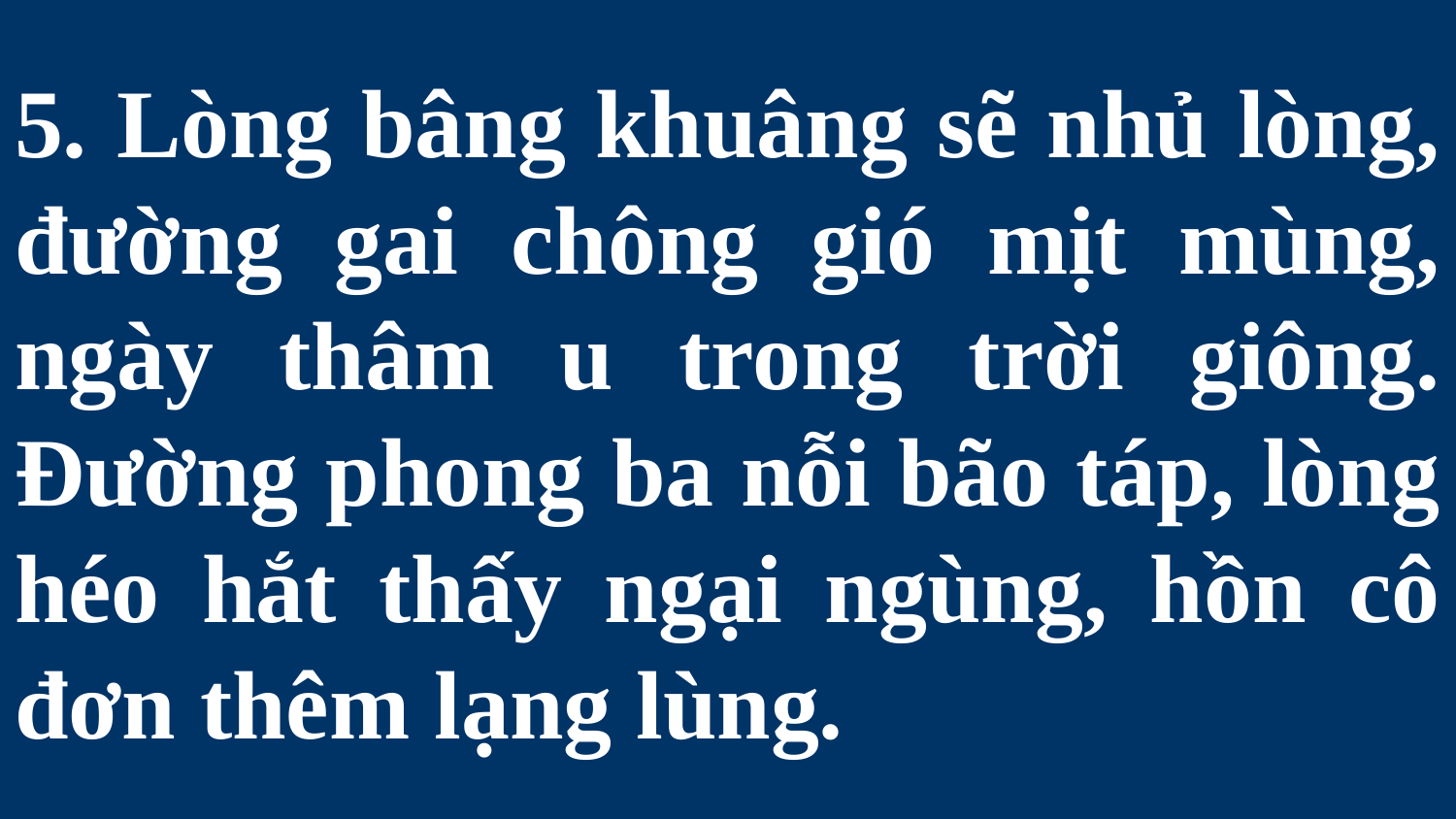

# 5. Lòng bâng khuâng sẽ nhủ lòng, đường gai chông gió mịt mùng, ngày thâm u trong trời giông. Đường phong ba nỗi bão táp, lòng héo hắt thấy ngại ngùng, hồn cô đơn thêm lạng lùng.